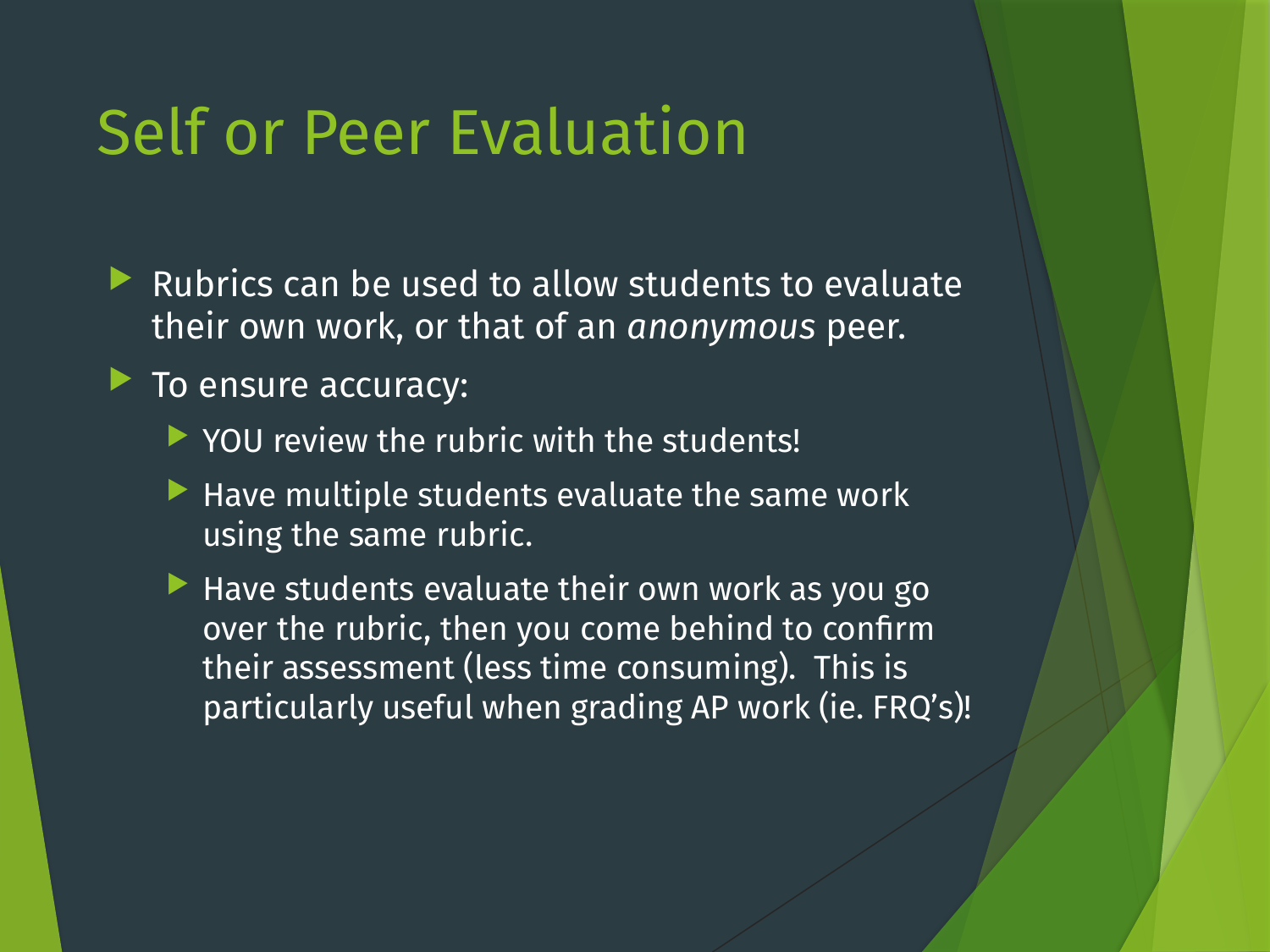

# Self or Peer Evaluation
Rubrics can be used to allow students to evaluate their own work, or that of an anonymous peer.
To ensure accuracy:
YOU review the rubric with the students!
Have multiple students evaluate the same work using the same rubric.
Have students evaluate their own work as you go over the rubric, then you come behind to confirm their assessment (less time consuming).  This is particularly useful when grading AP work (ie. FRQ’s)!